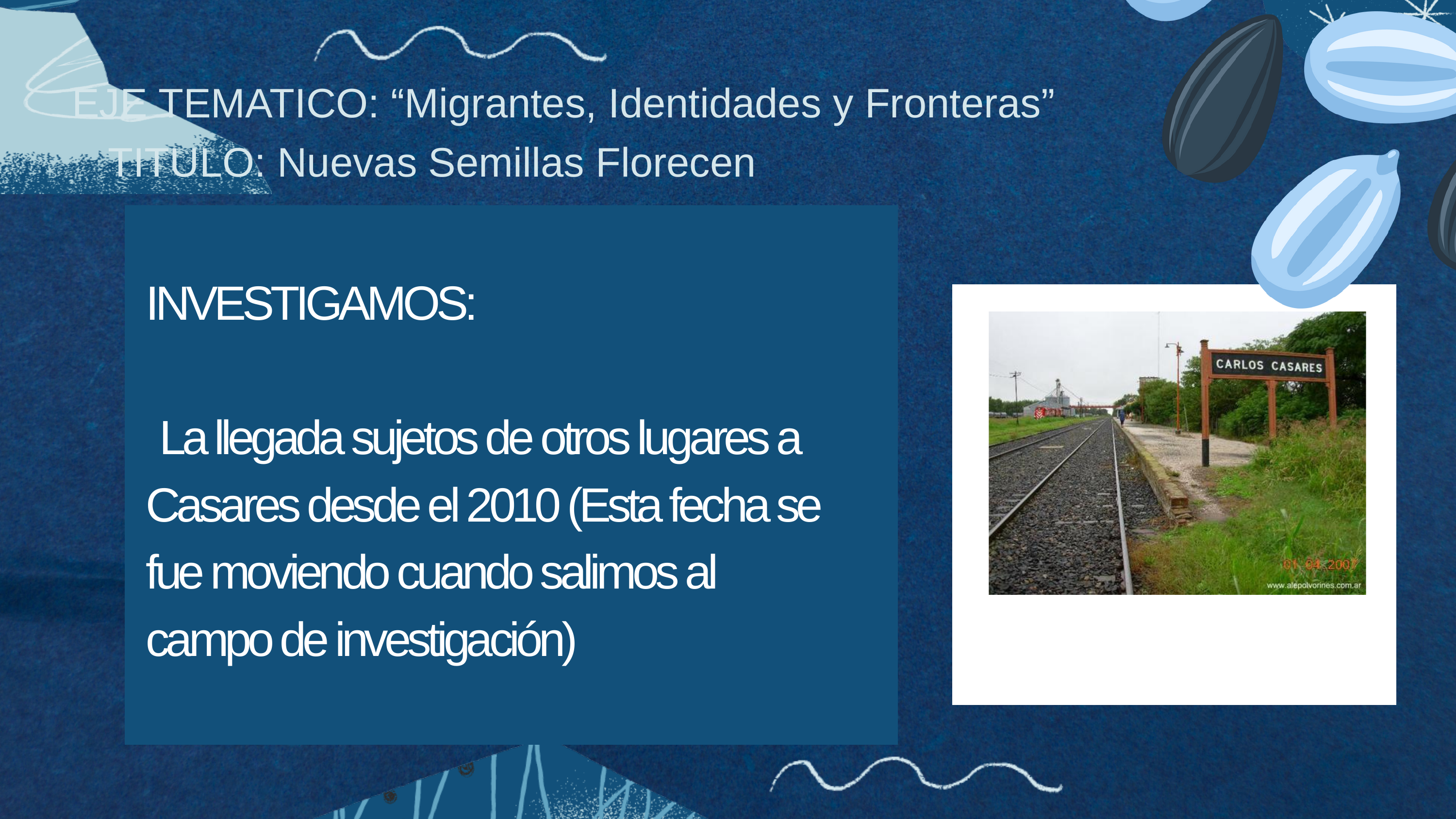

EJE TEMATICO: “Migrantes, Identidades y Fronteras”

TITULO: Nuevas Semillas Florecen

INVESTIGAMOS:

 La llegada sujetos de otros lugares a Casares desde el 2010 (Esta fecha se fue moviendo cuando salimos al campo de investigación)